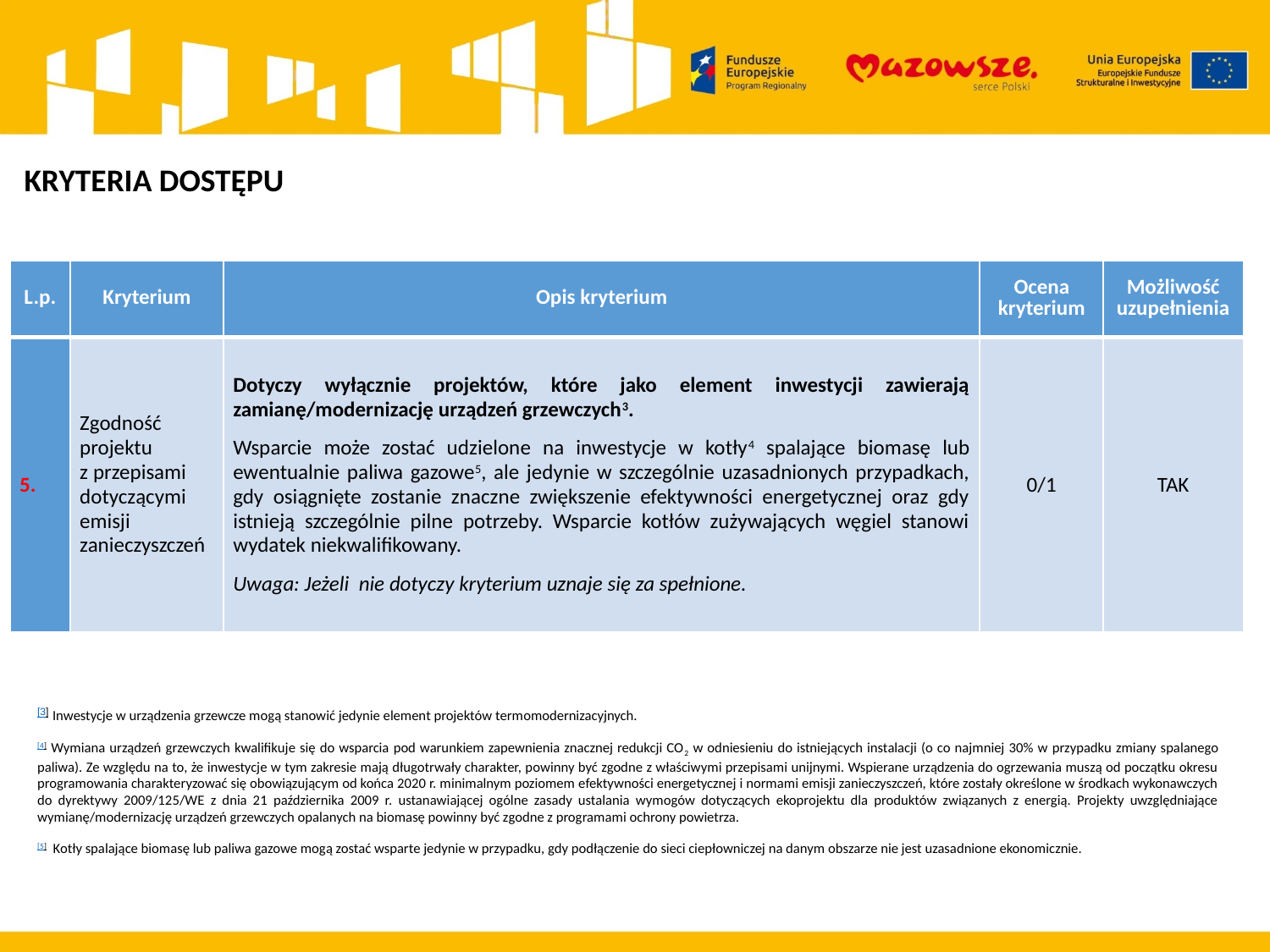

KRYTERIA DOSTĘPU
| L.p. | Kryterium | Opis kryterium | Ocena kryterium | Możliwość uzupełnienia |
| --- | --- | --- | --- | --- |
| 5. | Zgodność projektu z przepisami dotyczącymi emisji zanieczyszczeń | Dotyczy wyłącznie projektów, które jako element inwestycji zawierają zamianę/modernizację urządzeń grzewczych3. Wsparcie może zostać udzielone na inwestycje w kotły4 spalające biomasę lub ewentualnie paliwa gazowe5, ale jedynie w szczególnie uzasadnionych przypadkach, gdy osiągnięte zostanie znaczne zwiększenie efektywności energetycznej oraz gdy istnieją szczególnie pilne potrzeby. Wsparcie kotłów zużywających węgiel stanowi wydatek niekwalifikowany. Uwaga: Jeżeli nie dotyczy kryterium uznaje się za spełnione. | 0/1 | TAK |
[3] Inwestycje w urządzenia grzewcze mogą stanowić jedynie element projektów termomodernizacyjnych.
[4] Wymiana urządzeń grzewczych kwalifikuje się do wsparcia pod warunkiem zapewnienia znacznej redukcji CO2 w odniesieniu do istniejących instalacji (o co najmniej 30% w przypadku zmiany spalanego paliwa). Ze względu na to, że inwestycje w tym zakresie mają długotrwały charakter, powinny być zgodne z właściwymi przepisami unijnymi. Wspierane urządzenia do ogrzewania muszą od początku okresu programowania charakteryzować się obowiązującym od końca 2020 r. minimalnym poziomem efektywności energetycznej i normami emisji zanieczyszczeń, które zostały określone w środkach wykonawczych do dyrektywy 2009/125/WE z dnia 21 października 2009 r. ustanawiającej ogólne zasady ustalania wymogów dotyczących ekoprojektu dla produktów związanych z energią. Projekty uwzględniające wymianę/modernizację urządzeń grzewczych opalanych na biomasę powinny być zgodne z programami ochrony powietrza.
[5]  Kotły spalające biomasę lub paliwa gazowe mogą zostać wsparte jedynie w przypadku, gdy podłączenie do sieci ciepłowniczej na danym obszarze nie jest uzasadnione ekonomicznie.